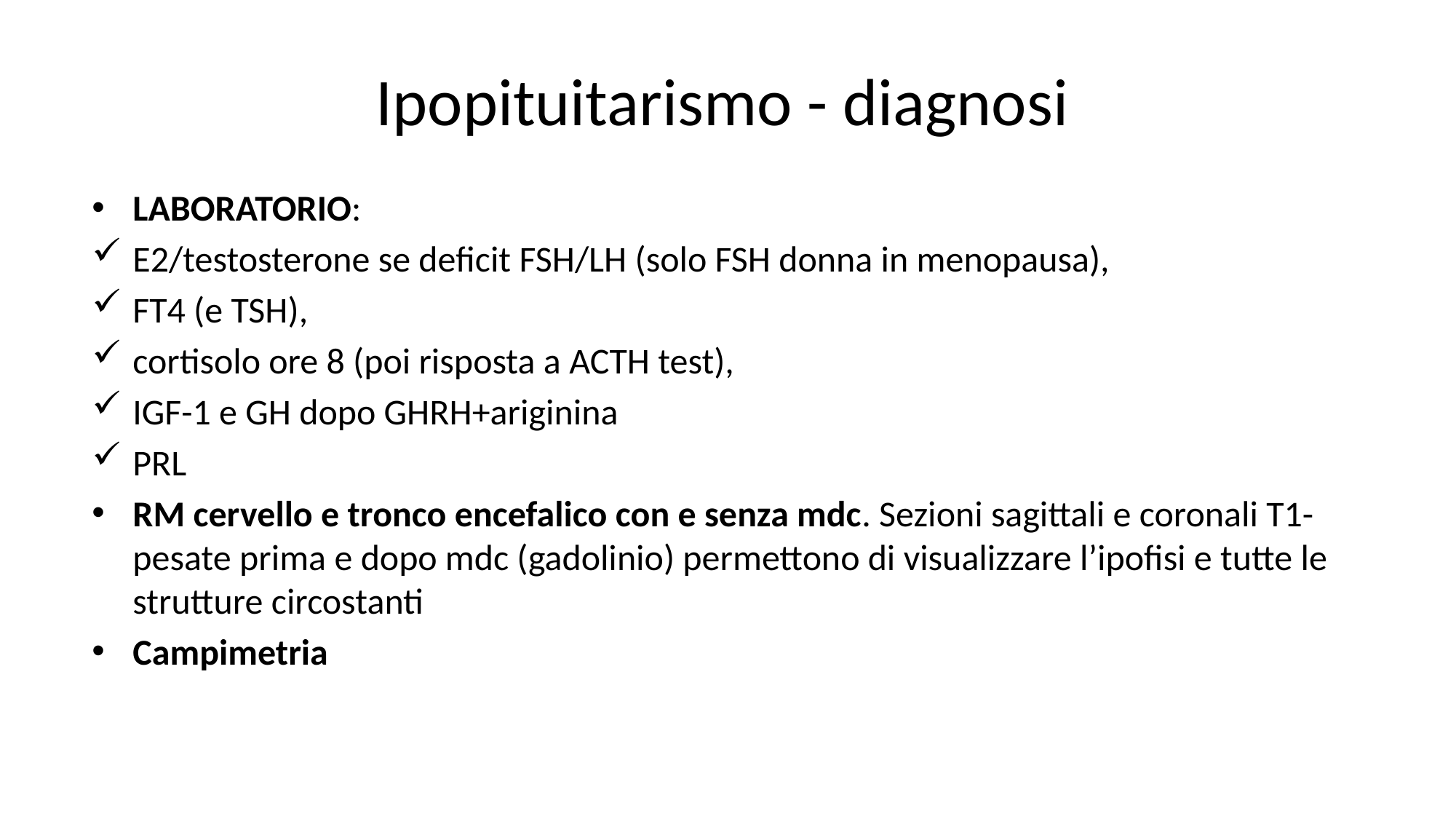

Ipopituitarismo - diagnosi
LABORATORIO:
E2/testosterone se deficit FSH/LH (solo FSH donna in menopausa),
FT4 (e TSH),
cortisolo ore 8 (poi risposta a ACTH test),
IGF-1 e GH dopo GHRH+ariginina
PRL
RM cervello e tronco encefalico con e senza mdc. Sezioni sagittali e coronali T1-pesate prima e dopo mdc (gadolinio) permettono di visualizzare l’ipofisi e tutte le strutture circostanti
Campimetria